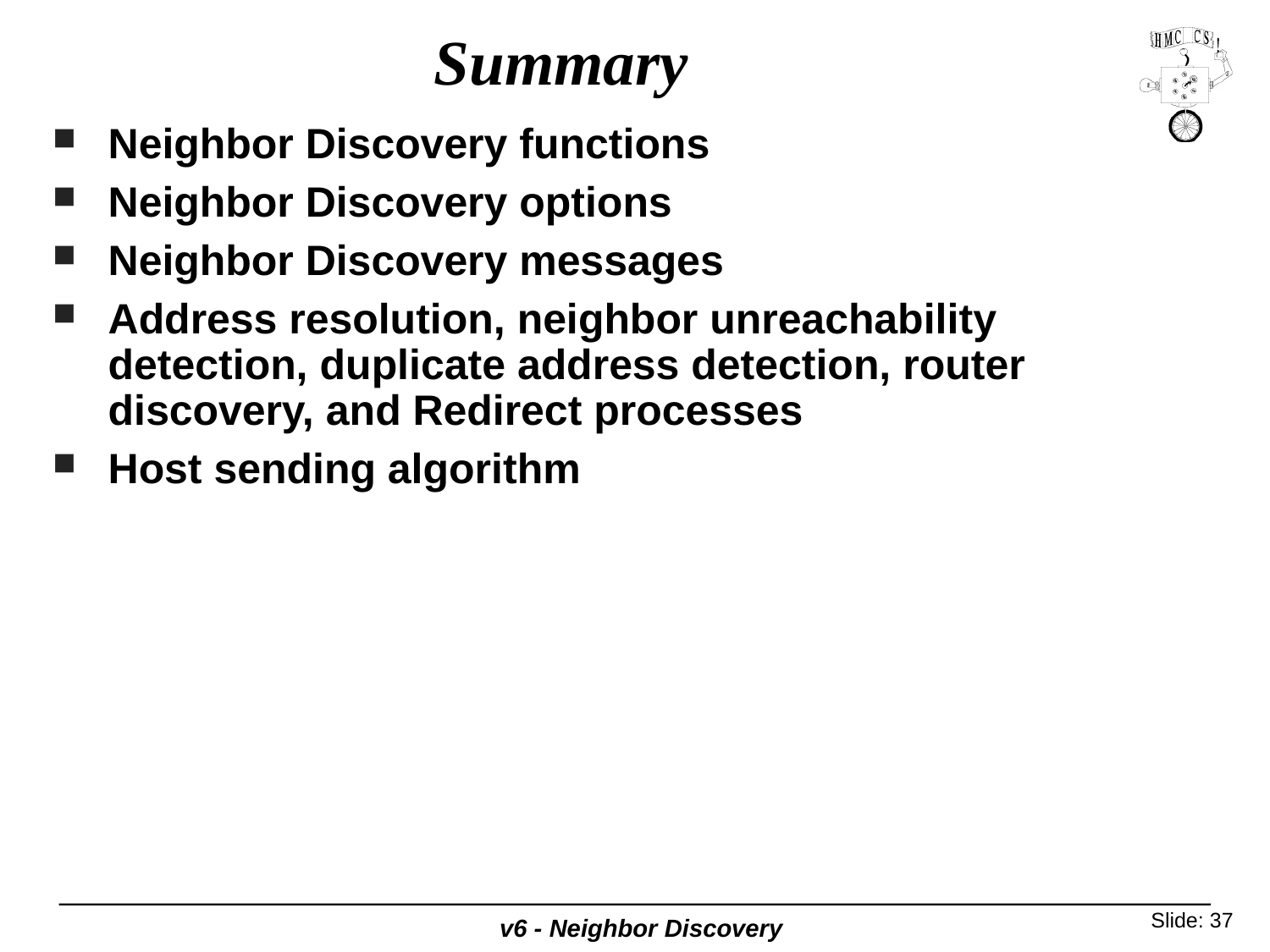

# Summary
Neighbor Discovery functions
Neighbor Discovery options
Neighbor Discovery messages
Address resolution, neighbor unreachability detection, duplicate address detection, router discovery, and Redirect processes
Host sending algorithm